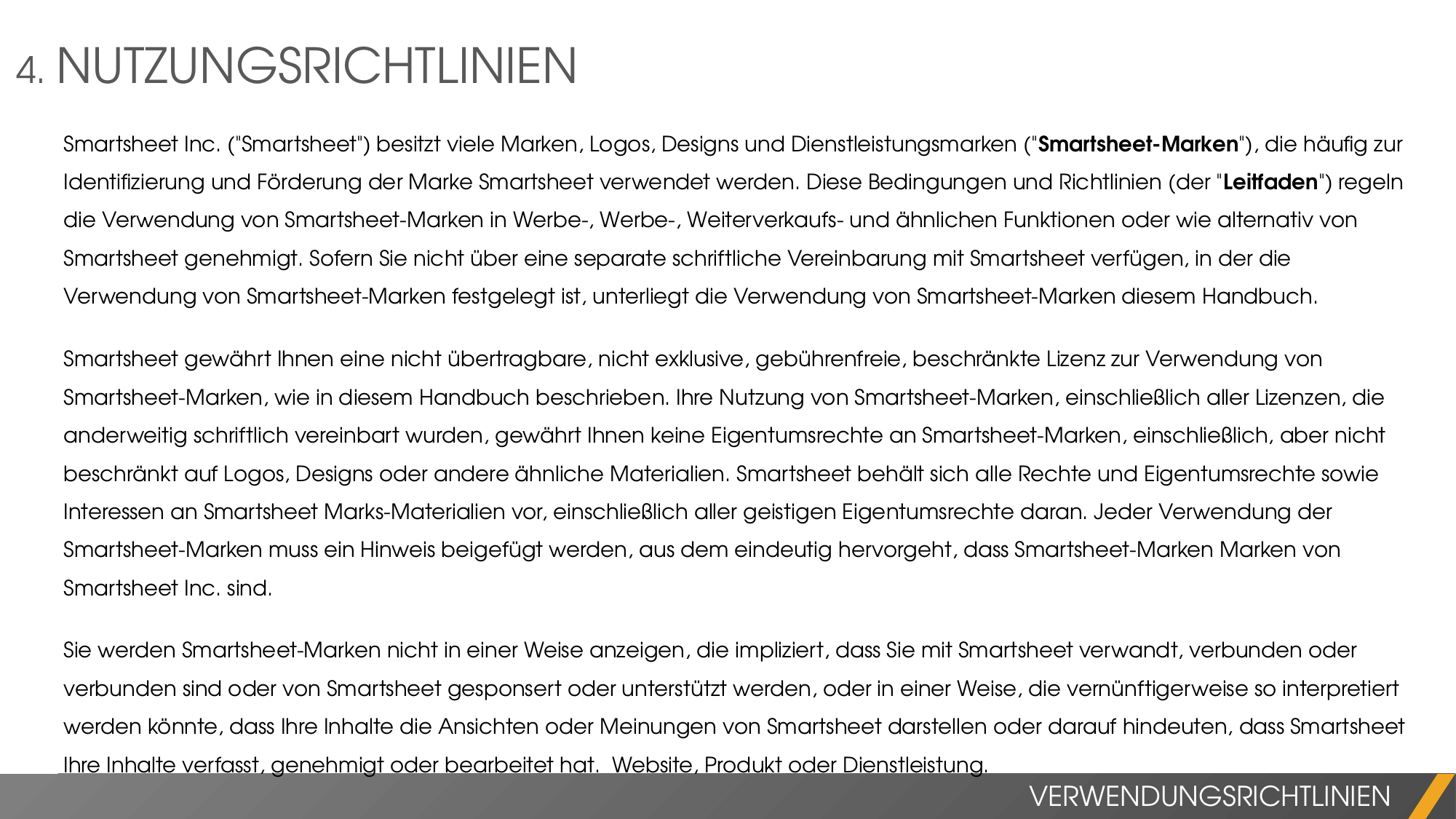

4. NUTZUNGSRICHTLINIEN
Smartsheet Inc. ("Smartsheet") besitzt viele Marken, Logos, Designs und Dienstleistungsmarken ("Smartsheet-Marken"), die häufig zur Identifizierung und Förderung der Marke Smartsheet verwendet werden. Diese Bedingungen und Richtlinien (der "Leitfaden") regeln die Verwendung von Smartsheet-Marken in Werbe-, Werbe-, Weiterverkaufs- und ähnlichen Funktionen oder wie alternativ von Smartsheet genehmigt. Sofern Sie nicht über eine separate schriftliche Vereinbarung mit Smartsheet verfügen, in der die Verwendung von Smartsheet-Marken festgelegt ist, unterliegt die Verwendung von Smartsheet-Marken diesem Handbuch.
Smartsheet gewährt Ihnen eine nicht übertragbare, nicht exklusive, gebührenfreie, beschränkte Lizenz zur Verwendung von Smartsheet-Marken, wie in diesem Handbuch beschrieben. Ihre Nutzung von Smartsheet-Marken, einschließlich aller Lizenzen, die anderweitig schriftlich vereinbart wurden, gewährt Ihnen keine Eigentumsrechte an Smartsheet-Marken, einschließlich, aber nicht beschränkt auf Logos, Designs oder andere ähnliche Materialien. Smartsheet behält sich alle Rechte und Eigentumsrechte sowie Interessen an Smartsheet Marks-Materialien vor, einschließlich aller geistigen Eigentumsrechte daran. Jeder Verwendung der Smartsheet-Marken muss ein Hinweis beigefügt werden, aus dem eindeutig hervorgeht, dass Smartsheet-Marken Marken von Smartsheet Inc. sind.
Sie werden Smartsheet-Marken nicht in einer Weise anzeigen, die impliziert, dass Sie mit Smartsheet verwandt, verbunden oder verbunden sind oder von Smartsheet gesponsert oder unterstützt werden, oder in einer Weise, die vernünftigerweise so interpretiert werden könnte, dass Ihre Inhalte die Ansichten oder Meinungen von Smartsheet darstellen oder darauf hindeuten, dass Smartsheet Ihre Inhalte verfasst, genehmigt oder bearbeitet hat.  Website, Produkt oder Dienstleistung.
VERWENDUNGSRICHTLINIEN
PROJEKTBERICHT